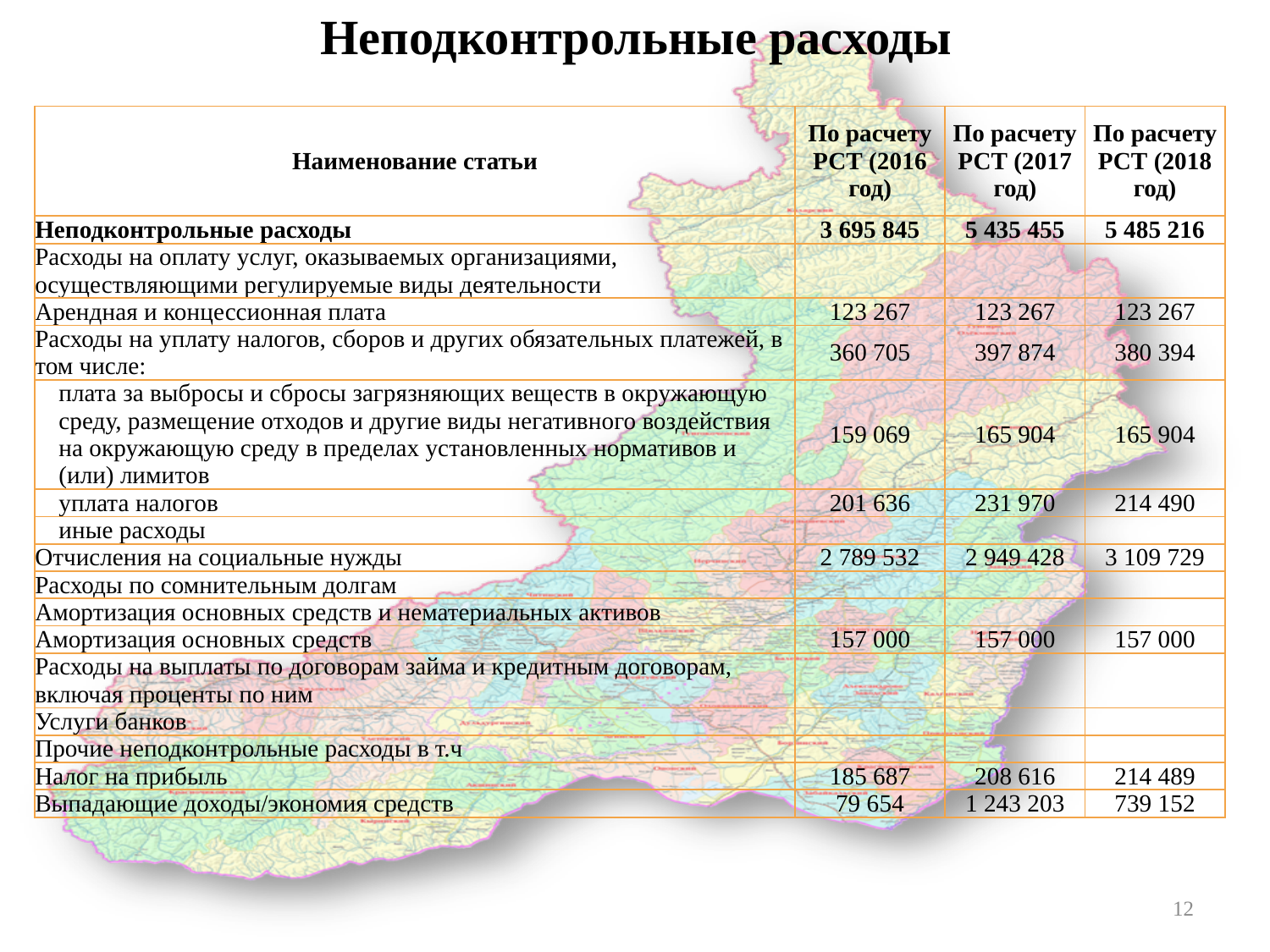

# Неподконтрольные расходы
| Наименование статьи | По расчету РСТ (2016 год) | По расчету РСТ (2017 год) | По расчету РСТ (2018 год) |
| --- | --- | --- | --- |
| Неподконтрольные расходы | 3 695 845 | 5 435 455 | 5 485 216 |
| Расходы на оплату услуг, оказываемых организациями, осуществляющими регулируемые виды деятельности |  |  |  |
| Арендная и концессионная плата | 123 267 | 123 267 | 123 267 |
| Расходы на уплату налогов, сборов и других обязательных платежей, в том числе: | 360 705 | 397 874 | 380 394 |
| плата за выбросы и сбросы загрязняющих веществ в окружающую среду, размещение отходов и другие виды негативного воздействия на окружающую среду в пределах установленных нормативов и (или) лимитов | 159 069 | 165 904 | 165 904 |
| уплата налогов | 201 636 | 231 970 | 214 490 |
| иные расходы |  |  |  |
| Отчисления на социальные нужды | 2 789 532 | 2 949 428 | 3 109 729 |
| Расходы по сомнительным долгам |  |  |  |
| Амортизация основных средств и нематериальных активов |  |  |  |
| Амортизация основных средств | 157 000 | 157 000 | 157 000 |
| Расходы на выплаты по договорам займа и кредитным договорам, включая проценты по ним |  |  |  |
| Услуги банков |  |  |  |
| Прочие неподконтрольные расходы в т.ч |  |  |  |
| Налог на прибыль | 185 687 | 208 616 | 214 489 |
| Выпадающие доходы/экономия средств | 79 654 | 1 243 203 | 739 152 |
12